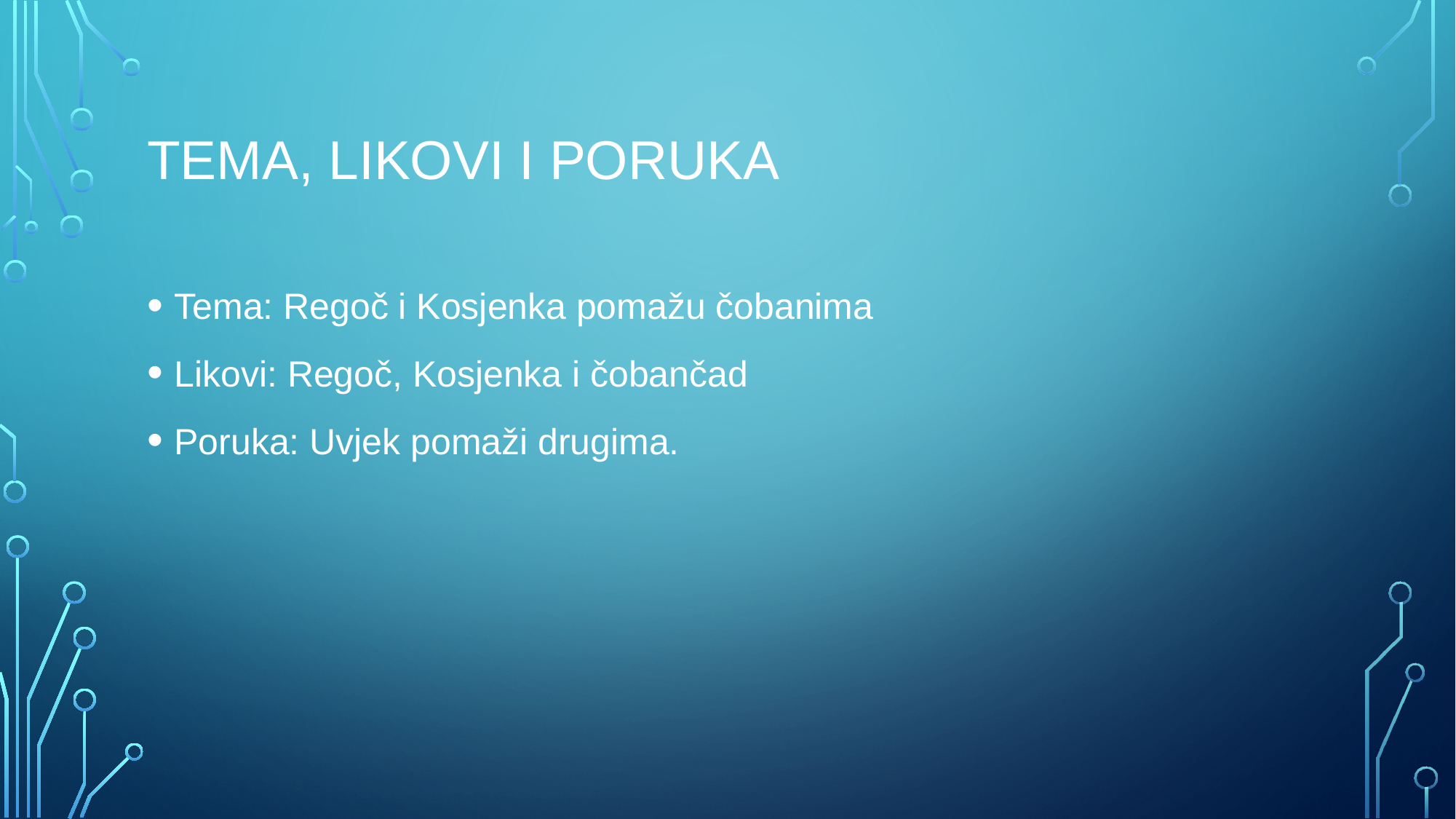

# Tema, likovi i poruka
Tema: Regoč i Kosjenka pomažu čobanima
Likovi: Regoč, Kosjenka i čobančad
Poruka: Uvjek pomaži drugima.